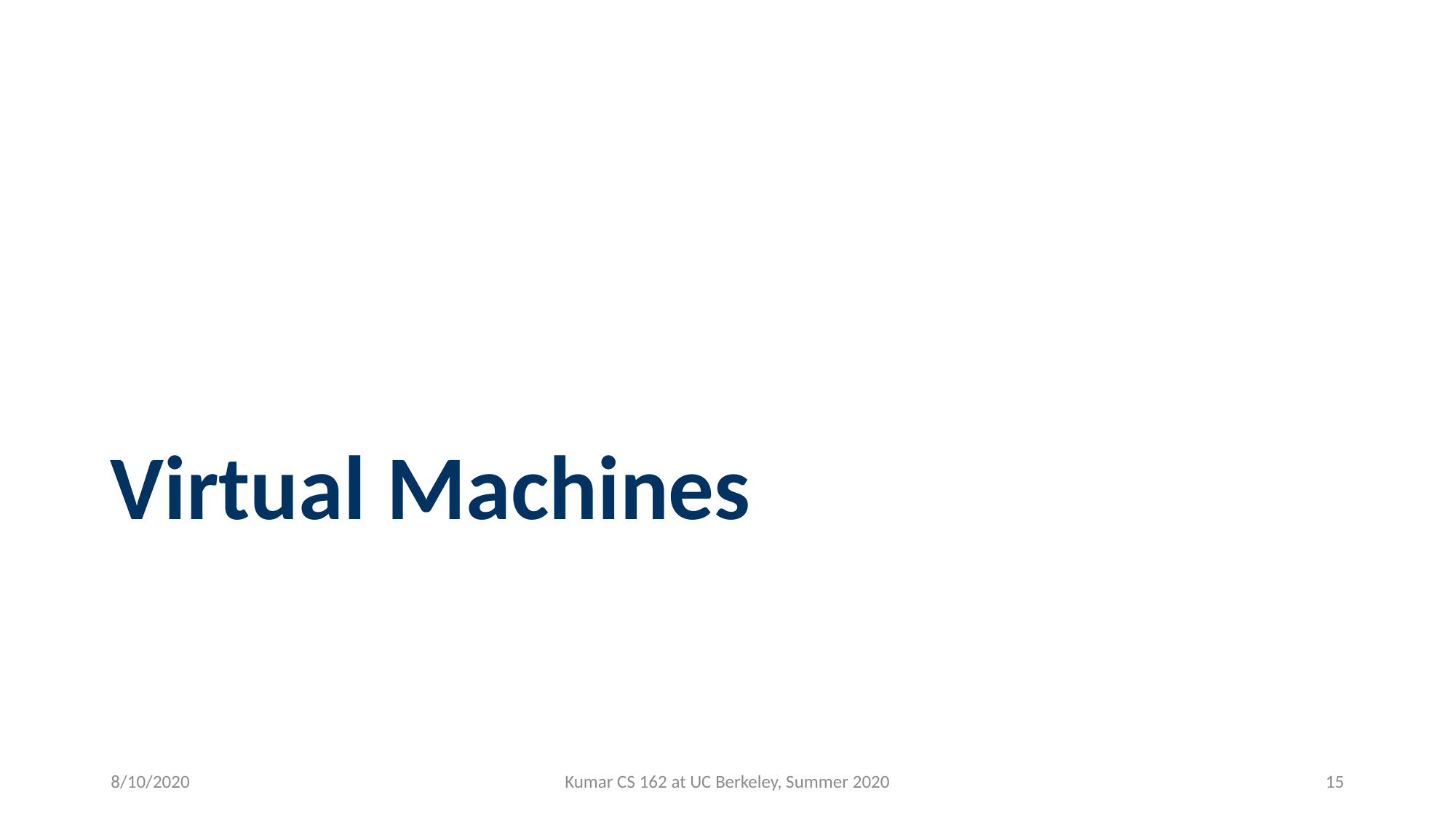

# Virtual Machines

8/10/2020
Kumar CS 162 at UC Berkeley, Summer 2020
15